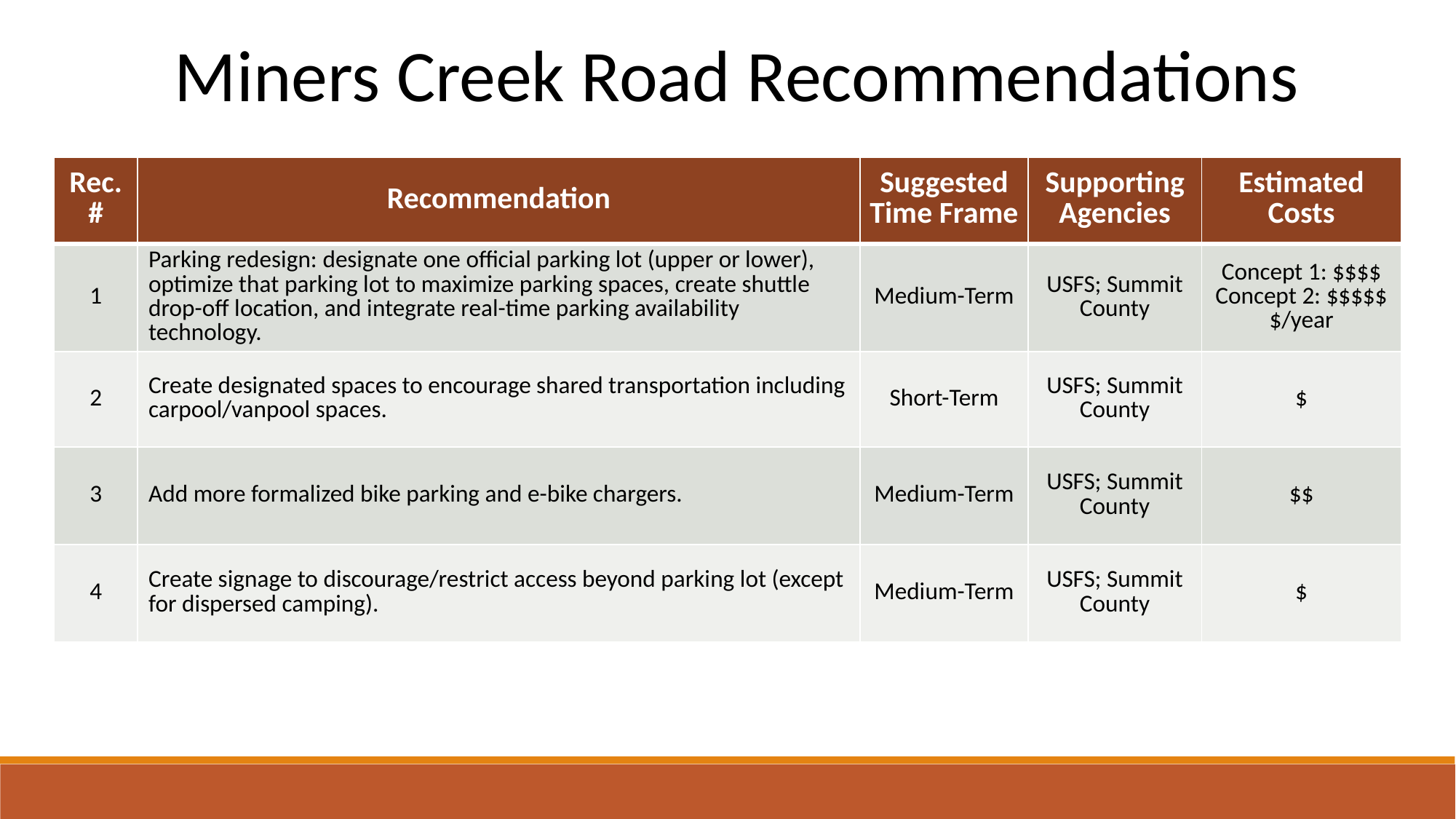

Miners Creek Road Recommendations
| Rec. # | Recommendation | Suggested Time Frame | Supporting Agencies | Estimated Costs |
| --- | --- | --- | --- | --- |
| 1 | Parking redesign: designate one official parking lot (upper or lower), optimize that parking lot to maximize parking spaces, create shuttle drop-off location, and integrate real-time parking availability technology. | Medium-Term | USFS; Summit County | Concept 1: $$$$ Concept 2: $$$$$ $/year |
| 2 | Create designated spaces to encourage shared transportation including carpool/vanpool spaces. | Short-Term | USFS; Summit County | $ |
| 3 | Add more formalized bike parking and e-bike chargers. | Medium-Term | USFS; Summit County | $$ |
| 4 | Create signage to discourage/restrict access beyond parking lot (except for dispersed camping). | Medium-Term | USFS; Summit County | $ |